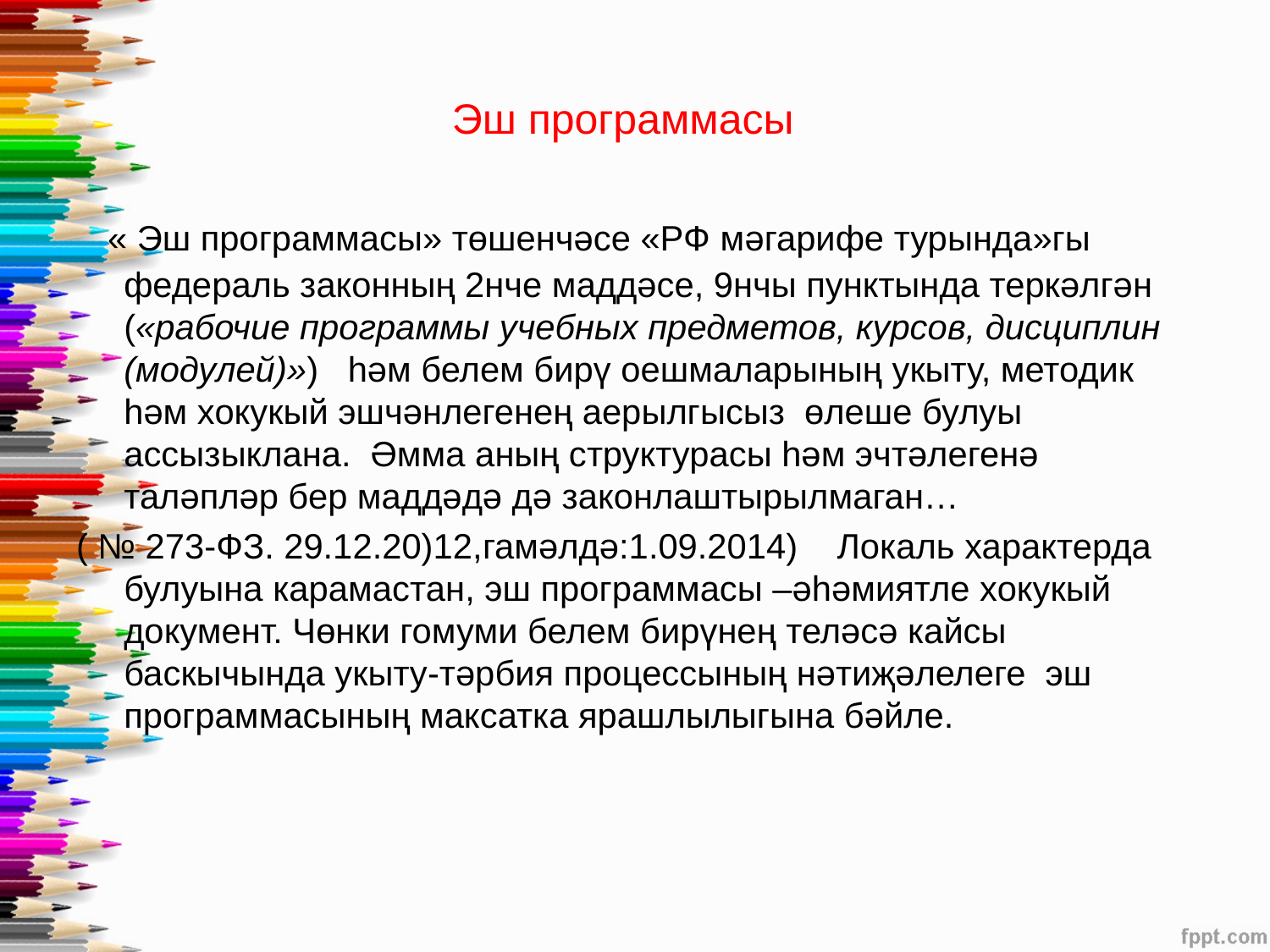

# Эш программасы
  « Эш программасы» төшенчәсе «РФ мәгарифе турында»гы федераль законның 2нче маддәсе, 9нчы пунктында теркәлгән («рабочие программы учебных предметов, курсов, дисциплин (модулей)»)   һәм белем бирү оешмаларының укыту, методик һәм хокукый эшчәнлегенең аерылгысыз  өлеше булуы ассызыклана.  Әмма аның структурасы һәм эчтәлегенә таләпләр бер маддәдә дә законлаштырылмаган…
( № 273-ФЗ. 29.12.20)12,гамәлдә:1.09.2014)    Локаль характерда  булуына карамастан, эш программасы –әһәмиятле хокукый  документ. Чөнки гомуми белем бирүнең теләсә кайсы баскычында укыту-тәрбия процессының нәтиҗәлелеге  эш программасының максатка ярашлылыгына бәйле.